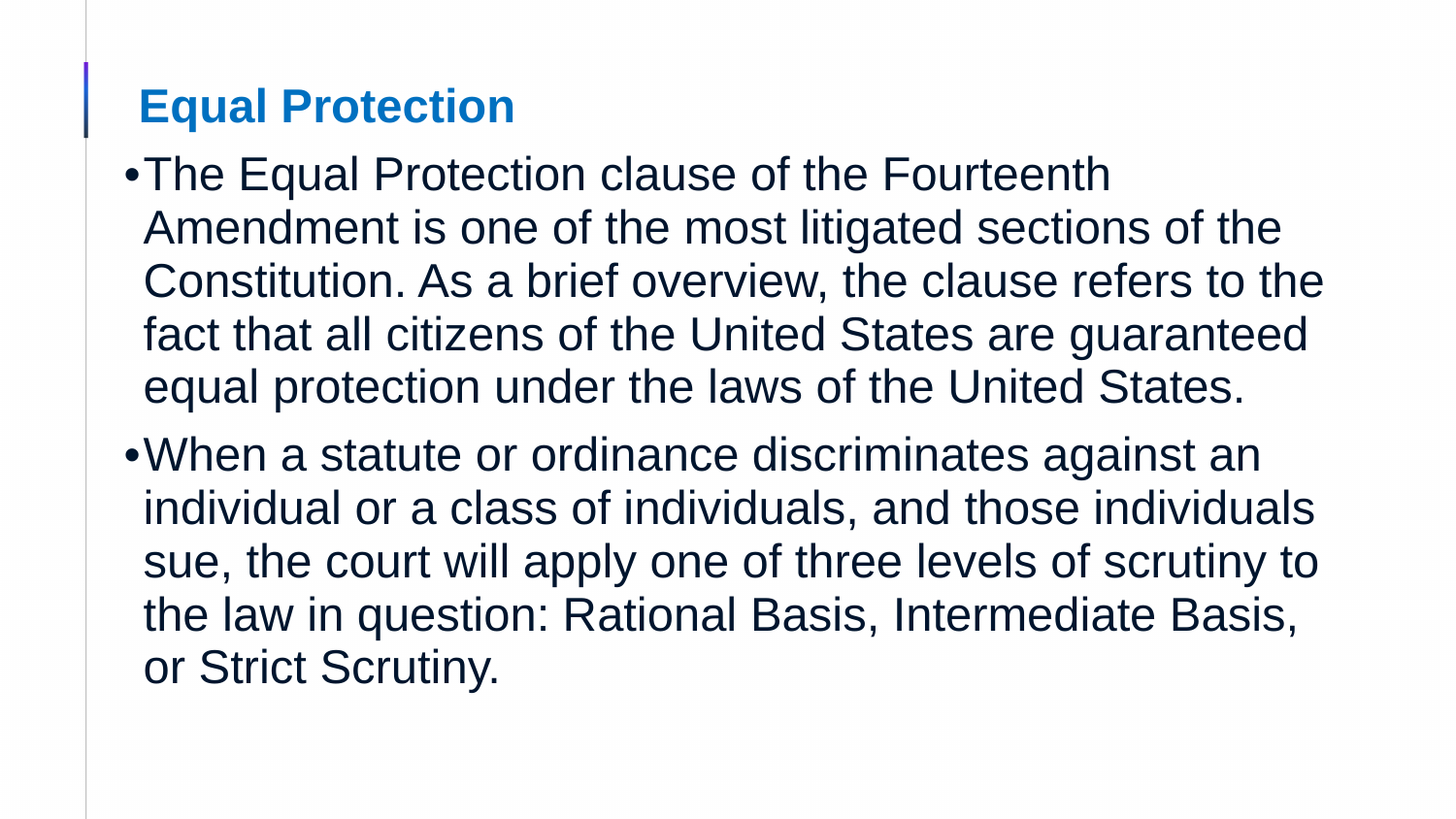

# Equal Protection
The Equal Protection clause of the Fourteenth Amendment is one of the most litigated sections of the Constitution. As a brief overview, the clause refers to the fact that all citizens of the United States are guaranteed equal protection under the laws of the United States.
When a statute or ordinance discriminates against an individual or a class of individuals, and those individuals sue, the court will apply one of three levels of scrutiny to the law in question: Rational Basis, Intermediate Basis, or Strict Scrutiny.